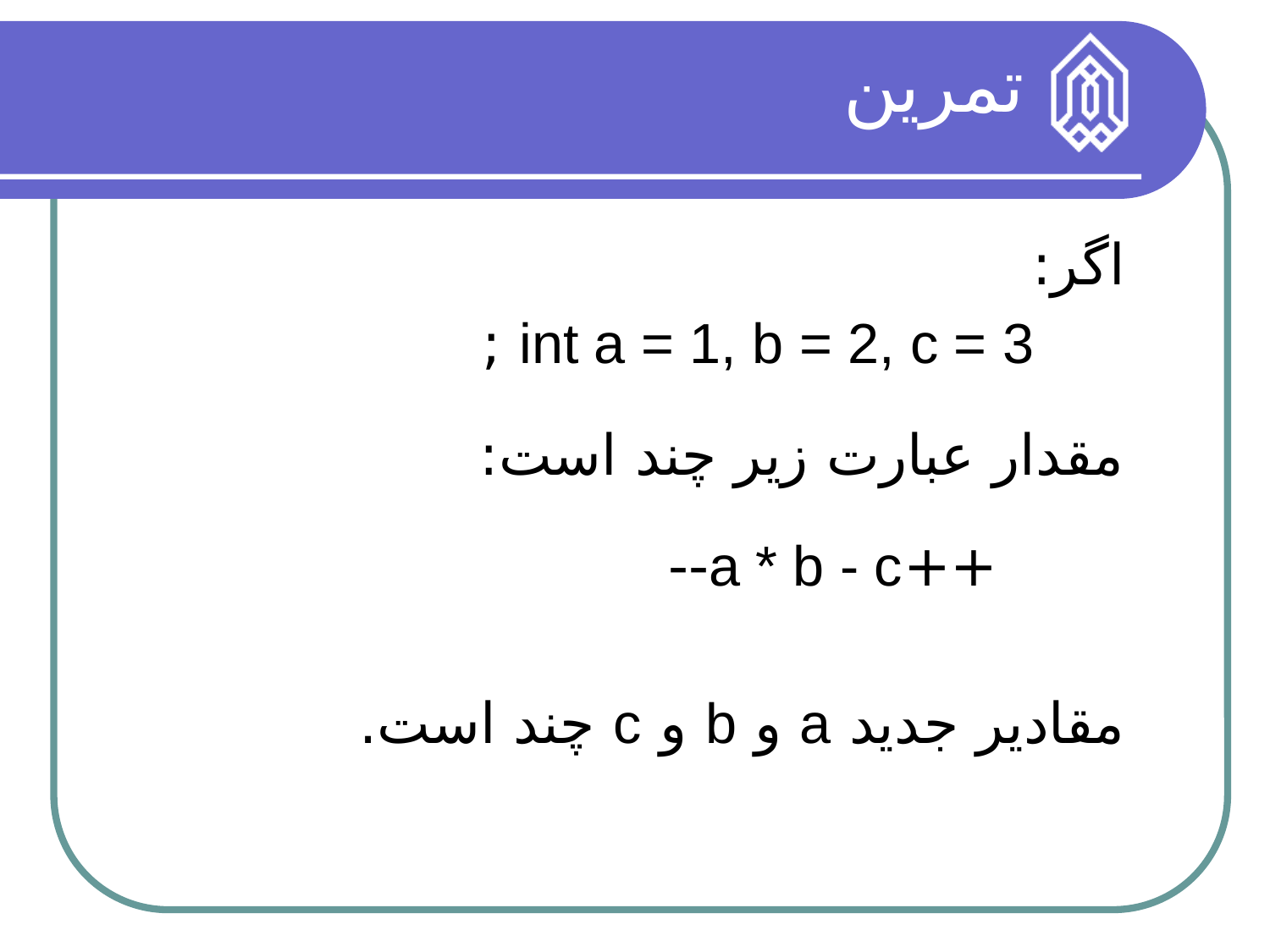

# تمرین
اگر:
     int a = 1, b = 2, c = 3 ;

مقدار عبارت زیر چند است:

 		++a * b - c--

مقادیر جدید a و b و c چند است.